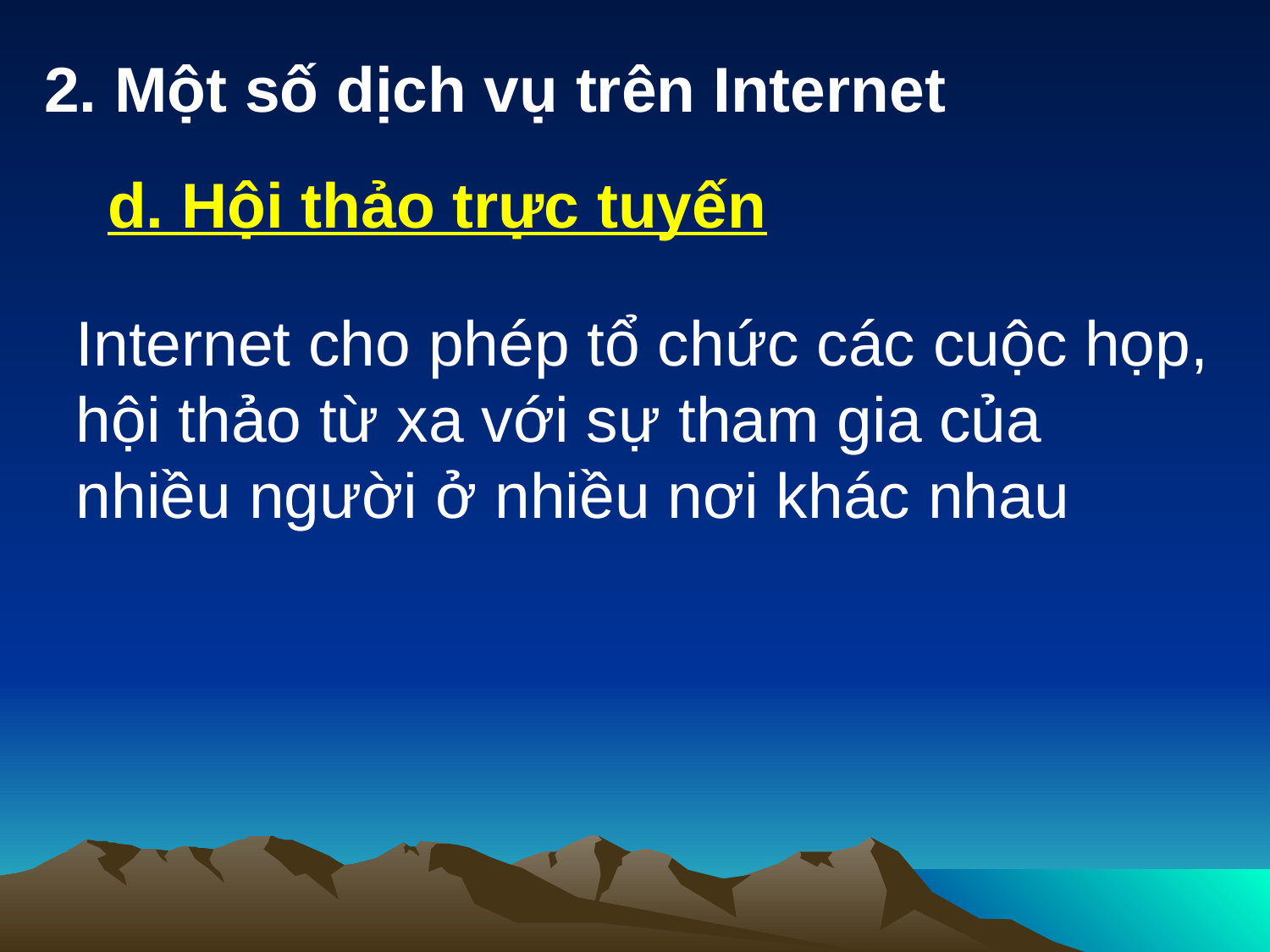

2. Một số dịch vụ trên Internet
d. Hội thảo trực tuyến
Internet cho phép tổ chức các cuộc họp, hội thảo từ xa với sự tham gia của nhiều người ở nhiều nơi khác nhau